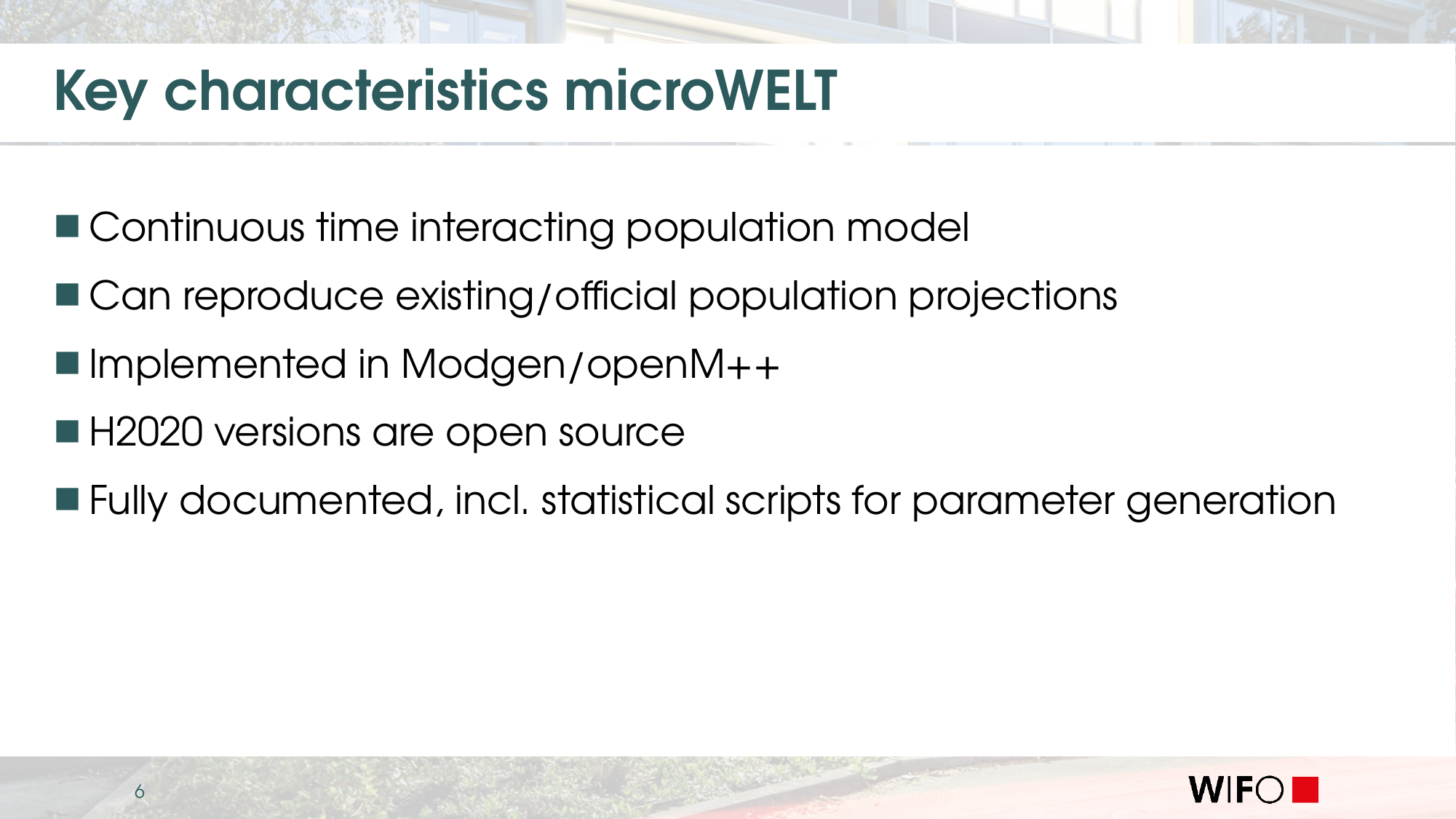

# Key characteristics microWELT
Continuous time interacting population model
Can reproduce existing/official population projections
Implemented in Modgen/openM++
H2020 versions are open source
Fully documented, incl. statistical scripts for parameter generation

6